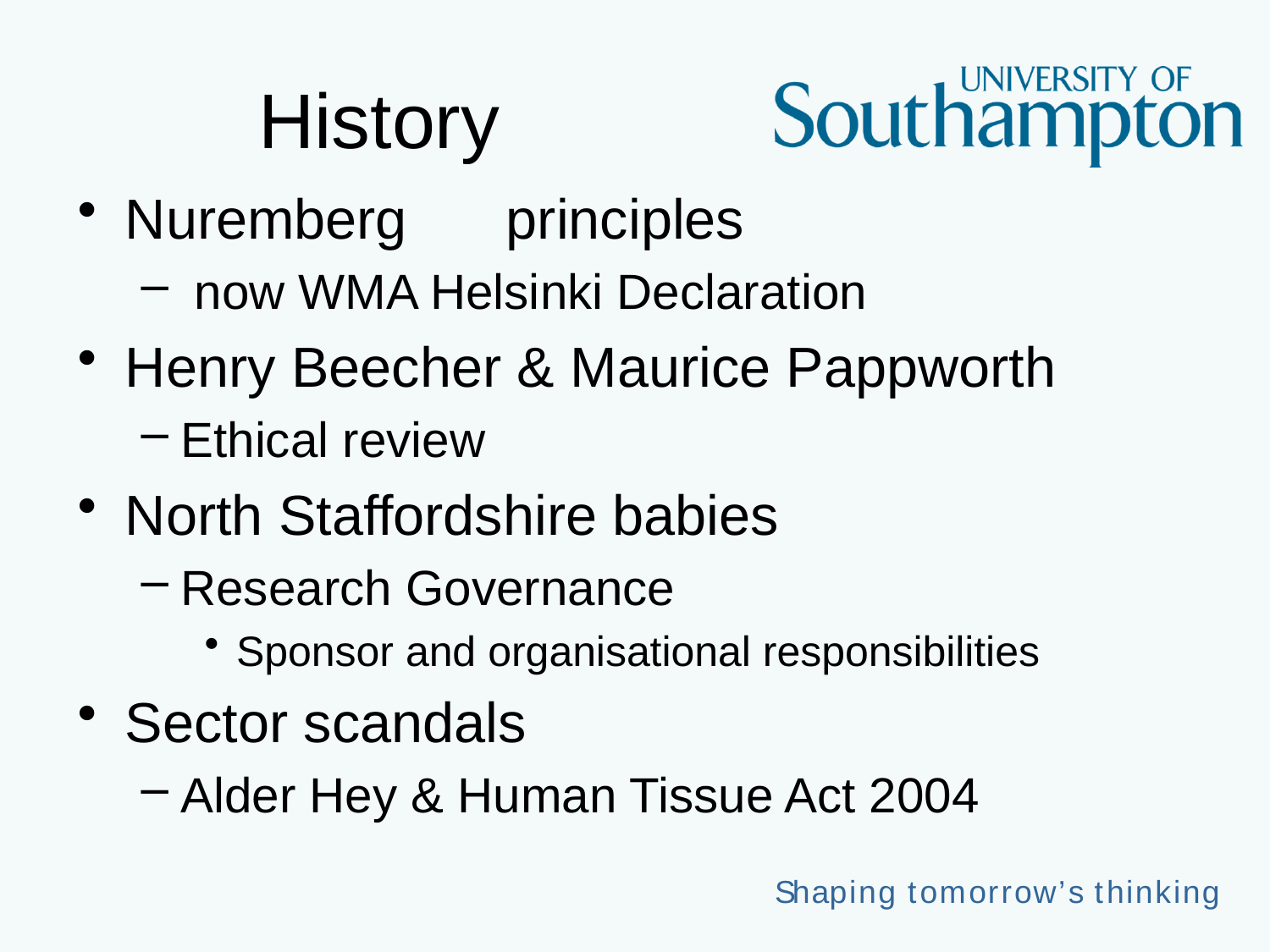

# History
Nuremberg	principles
 now WMA Helsinki Declaration
Henry Beecher & Maurice Pappworth
Ethical review
North Staffordshire babies
Research Governance
Sponsor and organisational responsibilities
Sector scandals
Alder Hey & Human Tissue Act 2004